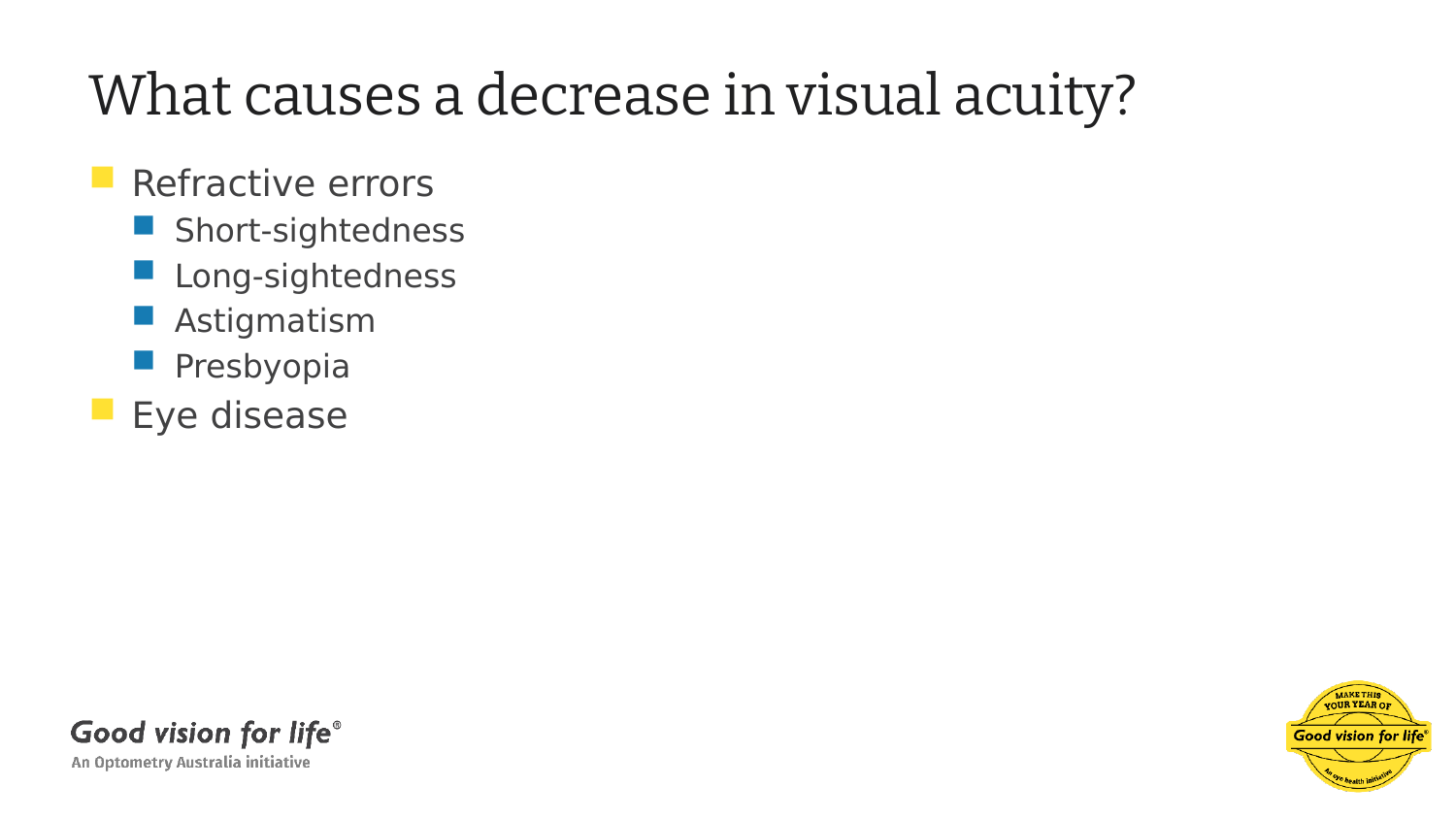

# What causes a decrease in visual acuity?
Refractive errors
Short-sightedness
Long-sightedness
Astigmatism
Presbyopia
Eye disease